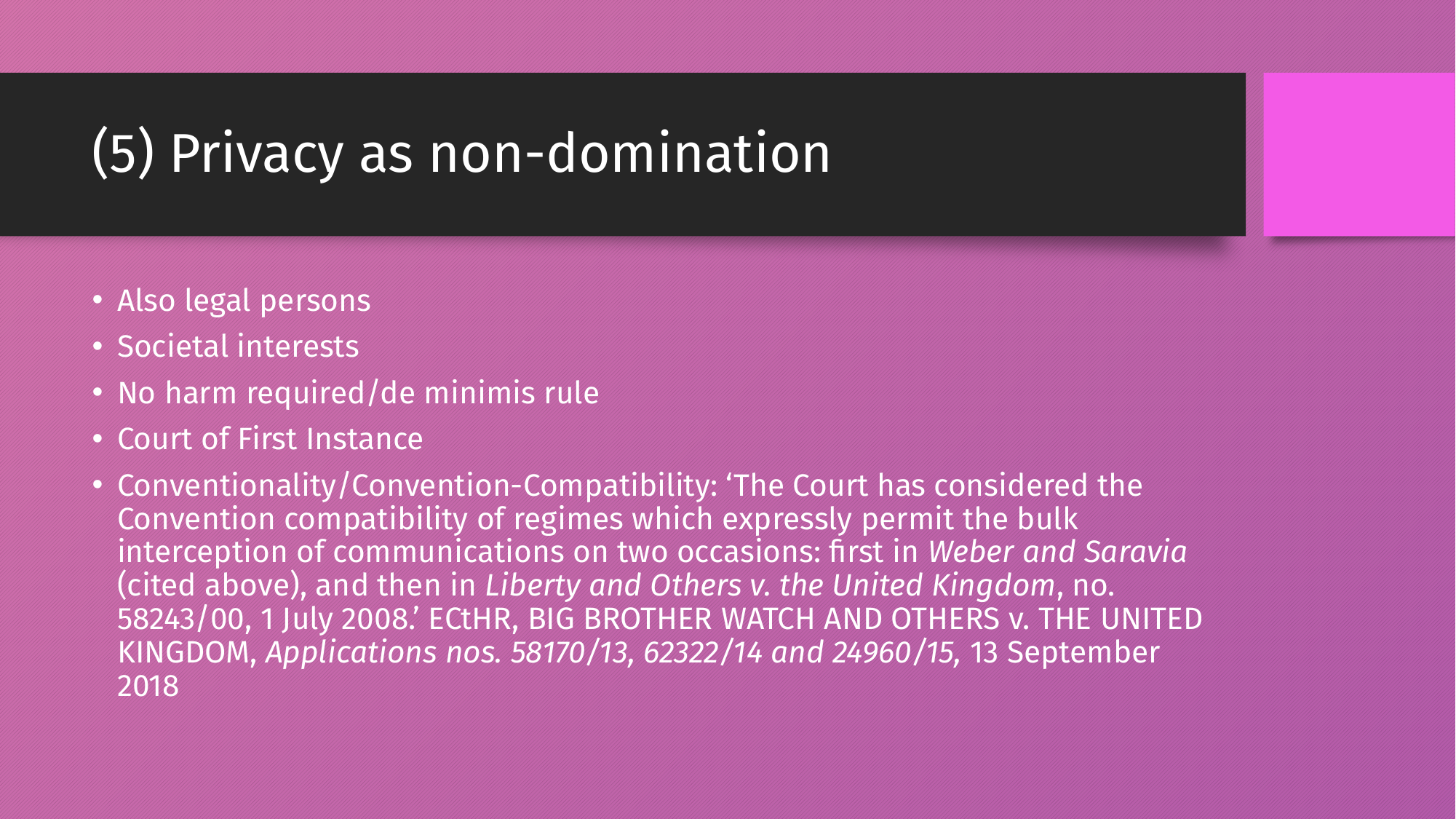

# (5) Privacy as non-domination
Also legal persons
Societal interests
No harm required/de minimis rule
Court of First Instance
Conventionality/Convention-Compatibility: ‘The Court has considered the Convention compatibility of regimes which expressly permit the bulk interception of communications on two occasions: first in Weber and Saravia (cited above), and then in Liberty and Others v. the United Kingdom, no. 58243/00, 1 July 2008.’ ECtHR, BIG BROTHER WATCH AND OTHERS v. THE UNITED KINGDOM, Applications nos. 58170/13, 62322/14 and 24960/15, 13 September 2018